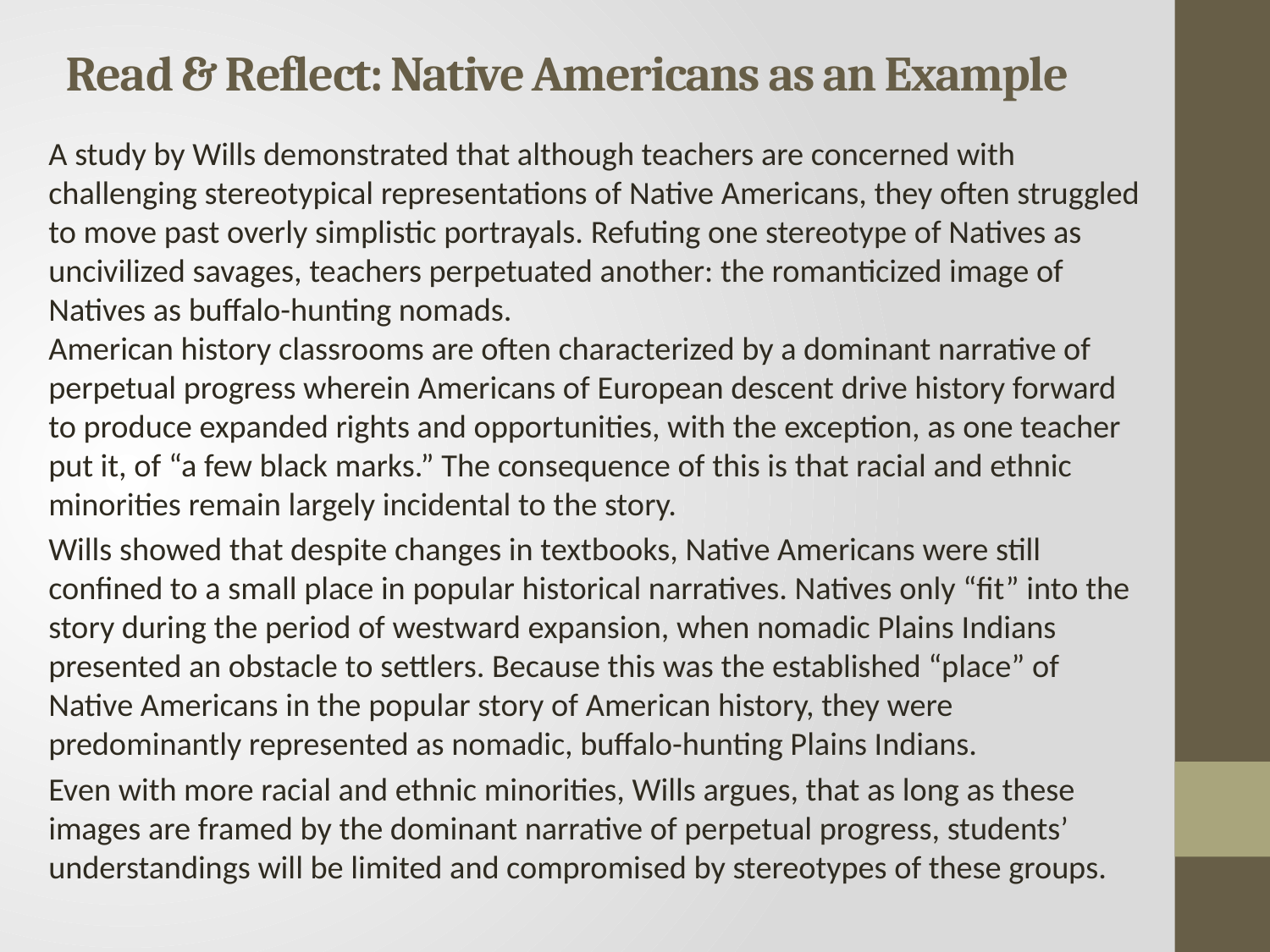

# Read & Reflect: Native Americans as an Example
	A study by Wills demonstrated that although teachers are concerned with challenging stereotypical representations of Native Americans, they often struggled to move past overly simplistic portrayals. Refuting one stereotype of Natives as uncivilized savages, teachers perpetuated another: the romanticized image of Natives as buffalo-hunting nomads.
	American history classrooms are often characterized by a dominant narrative of perpetual progress wherein Americans of European descent drive history forward to produce expanded rights and opportunities, with the exception, as one teacher put it, of “a few black marks.” The consequence of this is that racial and ethnic minorities remain largely incidental to the story.
	Wills showed that despite changes in textbooks, Native Americans were still confined to a small place in popular historical narratives. Natives only “fit” into the story during the period of westward expansion, when nomadic Plains Indians presented an obstacle to settlers. Because this was the established “place” of Native Americans in the popular story of American history, they were predominantly represented as nomadic, buffalo-hunting Plains Indians.
	Even with more racial and ethnic minorities, Wills argues, that as long as these images are framed by the dominant narrative of perpetual progress, students’ understandings will be limited and compromised by stereotypes of these groups.